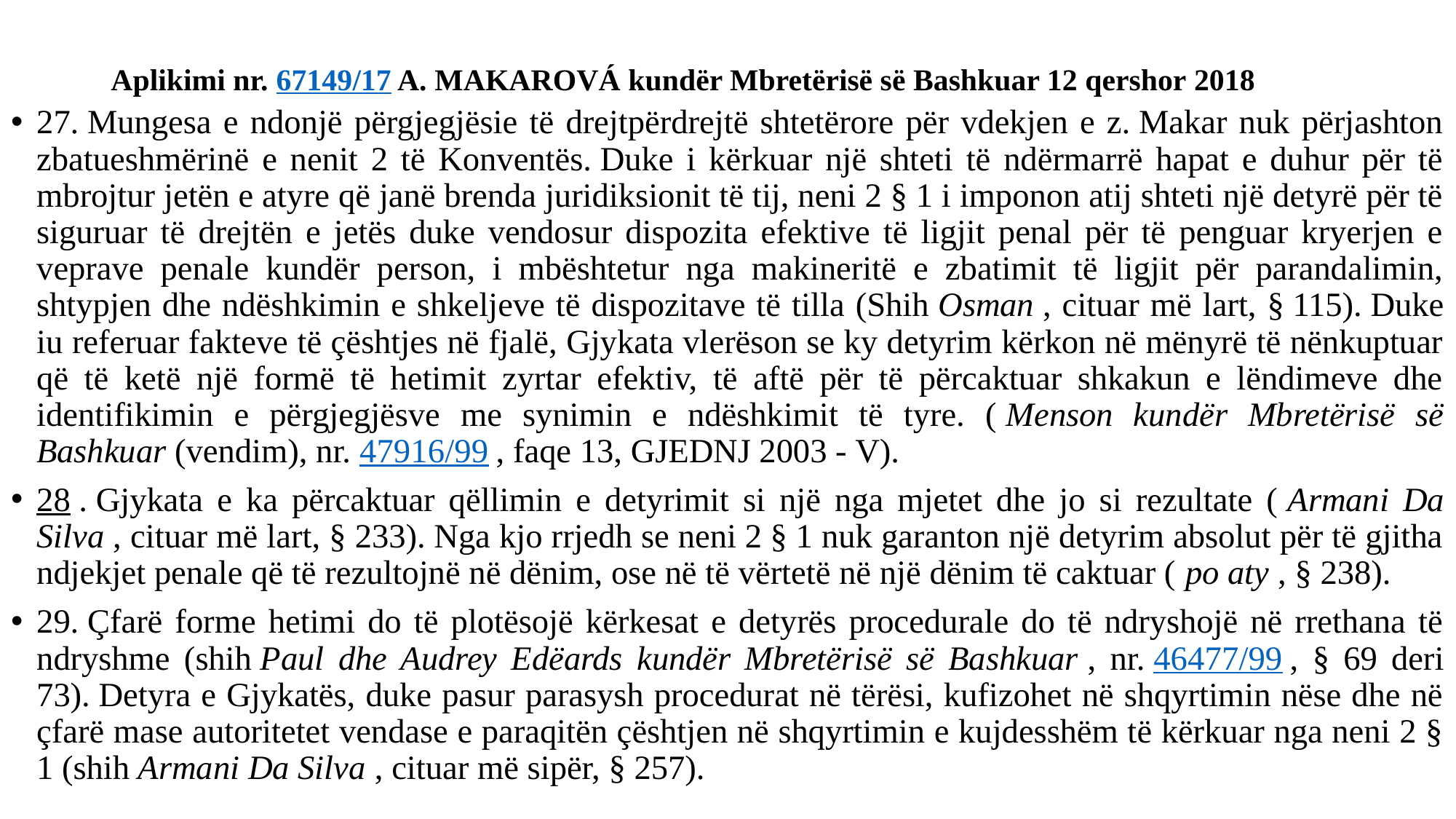

# Aplikimi nr. 67149/17 A. MAKAROVÁ kundër Mbretërisë së Bashkuar 12 qershor 2018
27. Mungesa e ndonjë përgjegjësie të drejtpërdrejtë shtetërore për vdekjen e z. Makar nuk përjashton zbatueshmërinë e nenit 2 të Konventës. Duke i kërkuar një shteti të ndërmarrë hapat e duhur për të mbrojtur jetën e atyre që janë brenda juridiksionit të tij, neni 2 § 1 i imponon atij shteti një detyrë për të siguruar të drejtën e jetës duke vendosur dispozita efektive të ligjit penal për të penguar kryerjen e veprave penale kundër person, i mbështetur nga makineritë e zbatimit të ligjit për parandalimin, shtypjen dhe ndëshkimin e shkeljeve të dispozitave të tilla (Shih Osman , cituar më lart, § 115). Duke iu referuar fakteve të çështjes në fjalë, Gjykata vlerëson se ky detyrim kërkon në mënyrë të nënkuptuar që të ketë një formë të hetimit zyrtar efektiv, të aftë për të përcaktuar shkakun e lëndimeve dhe identifikimin e përgjegjësve me synimin e ndëshkimit të tyre. ( Menson kundër Mbretërisë së Bashkuar (vendim), nr. 47916/99 , faqe 13, GJEDNJ 2003 ‑ V).
28 . Gjykata e ka përcaktuar qëllimin e detyrimit si një nga mjetet dhe jo si rezultate ( Armani Da Silva , cituar më lart, § 233). Nga kjo rrjedh se neni 2 § 1 nuk garanton një detyrim absolut për të gjitha ndjekjet penale që të rezultojnë në dënim, ose në të vërtetë në një dënim të caktuar ( po aty , § 238).
29. Çfarë forme hetimi do të plotësojë kërkesat e detyrës procedurale do të ndryshojë në rrethana të ndryshme (shih Paul dhe Audrey Edëards kundër Mbretërisë së Bashkuar , nr. 46477/99 , § 69 deri 73). Detyra e Gjykatës, duke pasur parasysh procedurat në tërësi, kufizohet në shqyrtimin nëse dhe në çfarë mase autoritetet vendase e paraqitën çështjen në shqyrtimin e kujdesshëm të kërkuar nga neni 2 § 1 (shih Armani Da Silva , cituar më sipër, § 257).